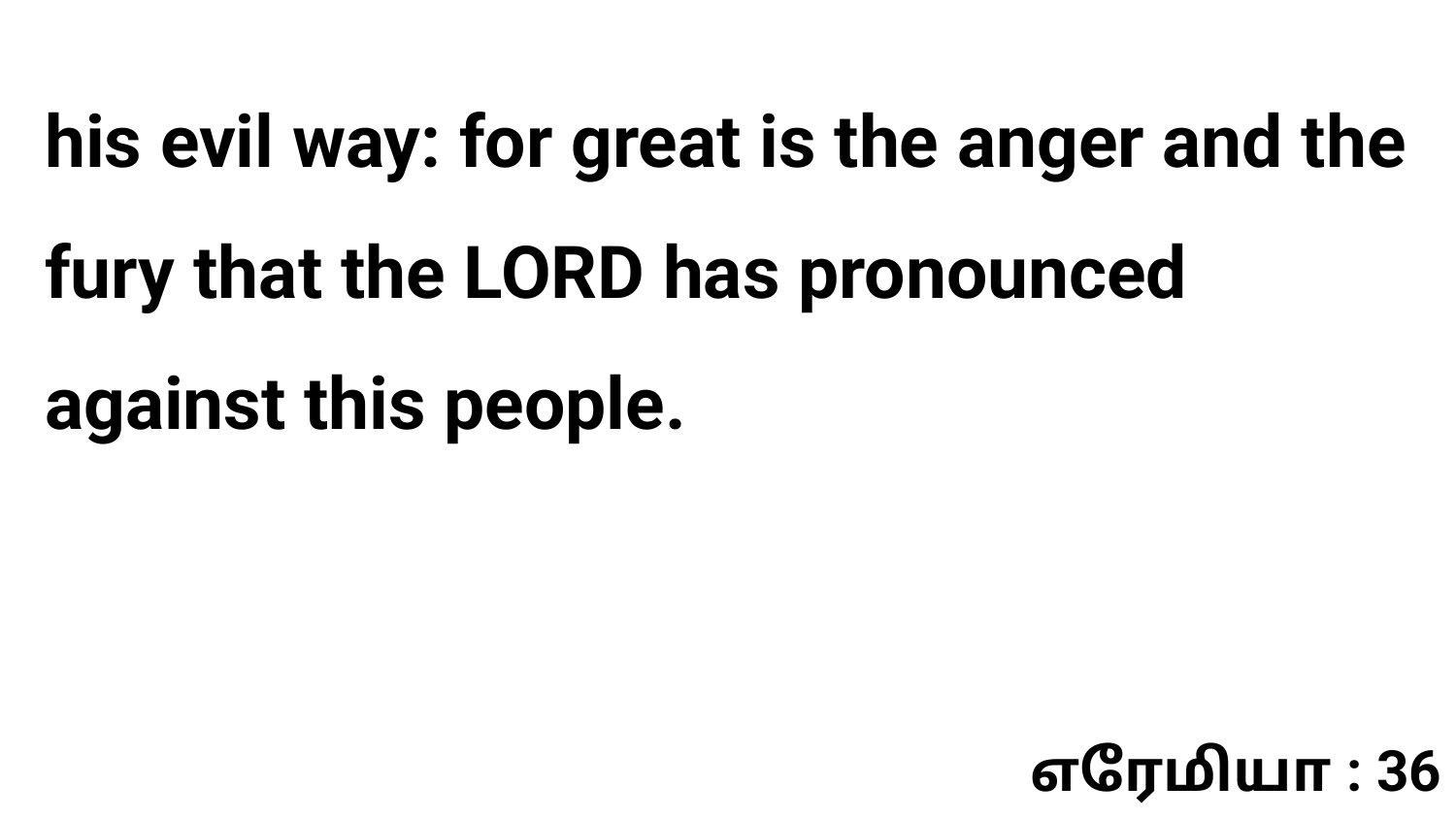

his evil way: for great is the anger and the fury that the LORD has pronounced against this people.
எரேமியா : 36